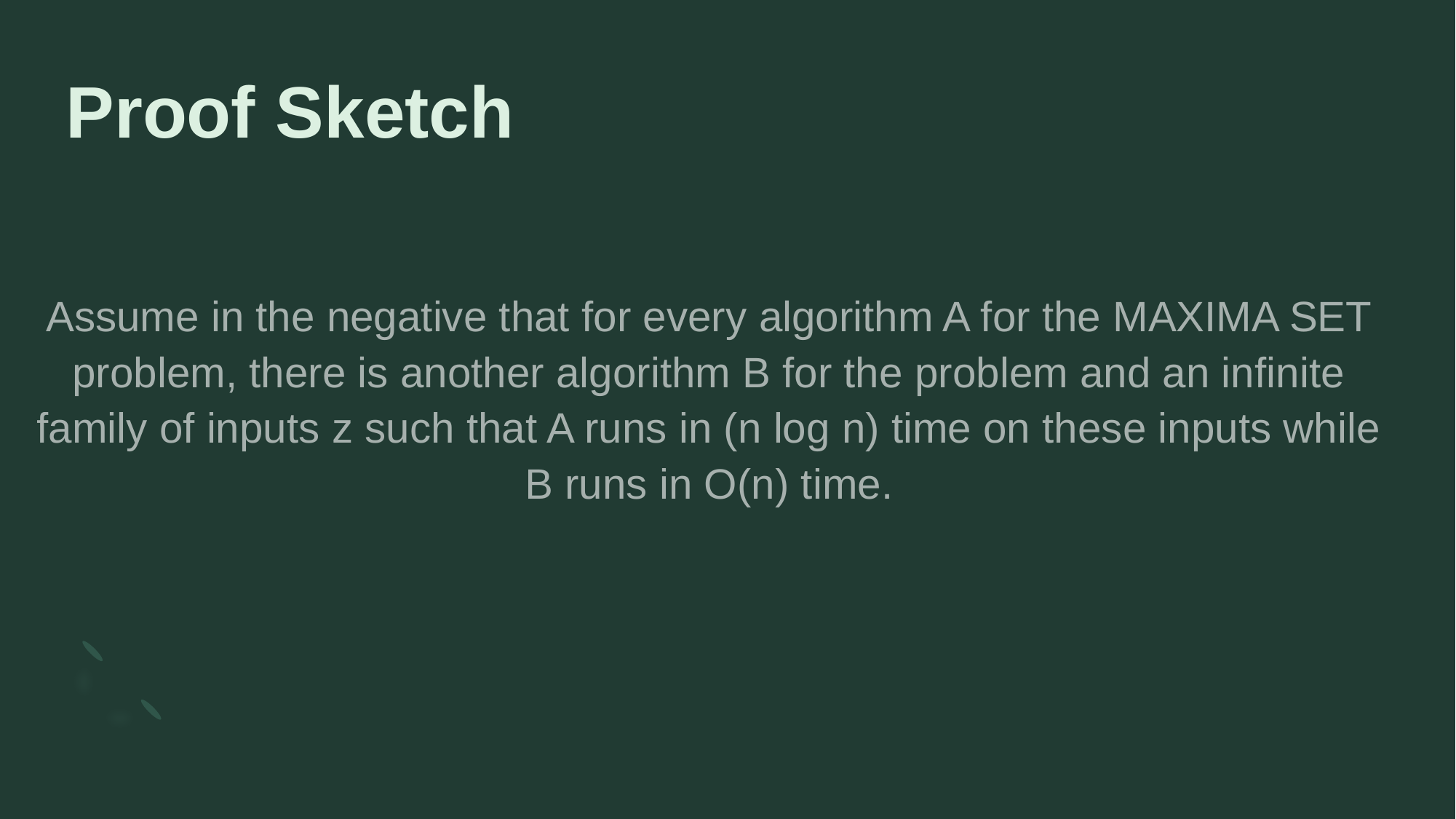

# Proof Sketch
Assume in the negative that for every algorithm A for the MAXIMA SET problem, there is another algorithm B for the problem and an infinite family of inputs z such that A runs in (n log n) time on these inputs while B runs in O(n) time.